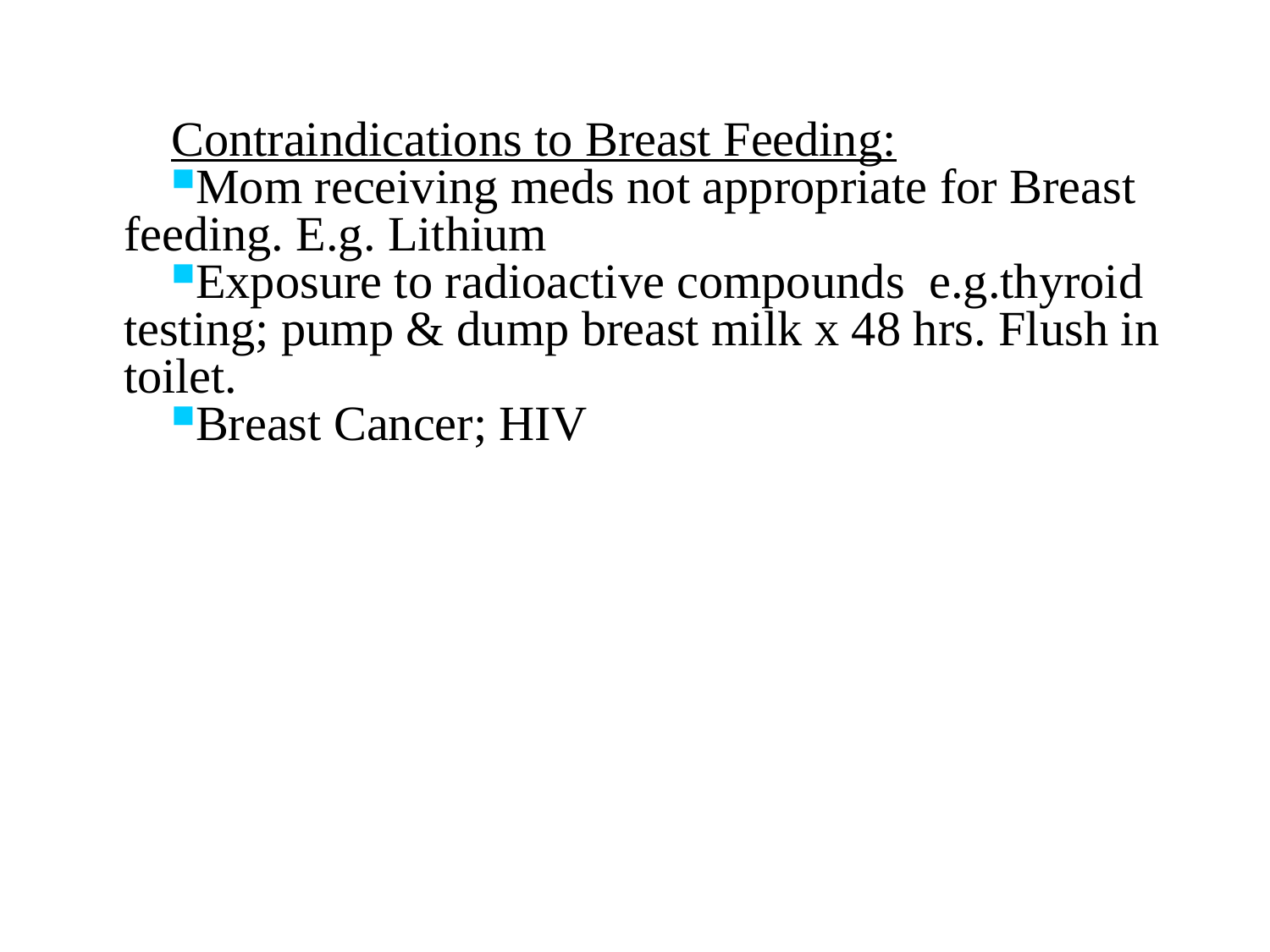

Contraindications to Breast Feeding:
Mom receiving meds not appropriate for Breast feeding. E.g. Lithium
Exposure to radioactive compounds  e.g.thyroid testing; pump & dump breast milk x 48 hrs. Flush in toilet.
Breast Cancer; HIV